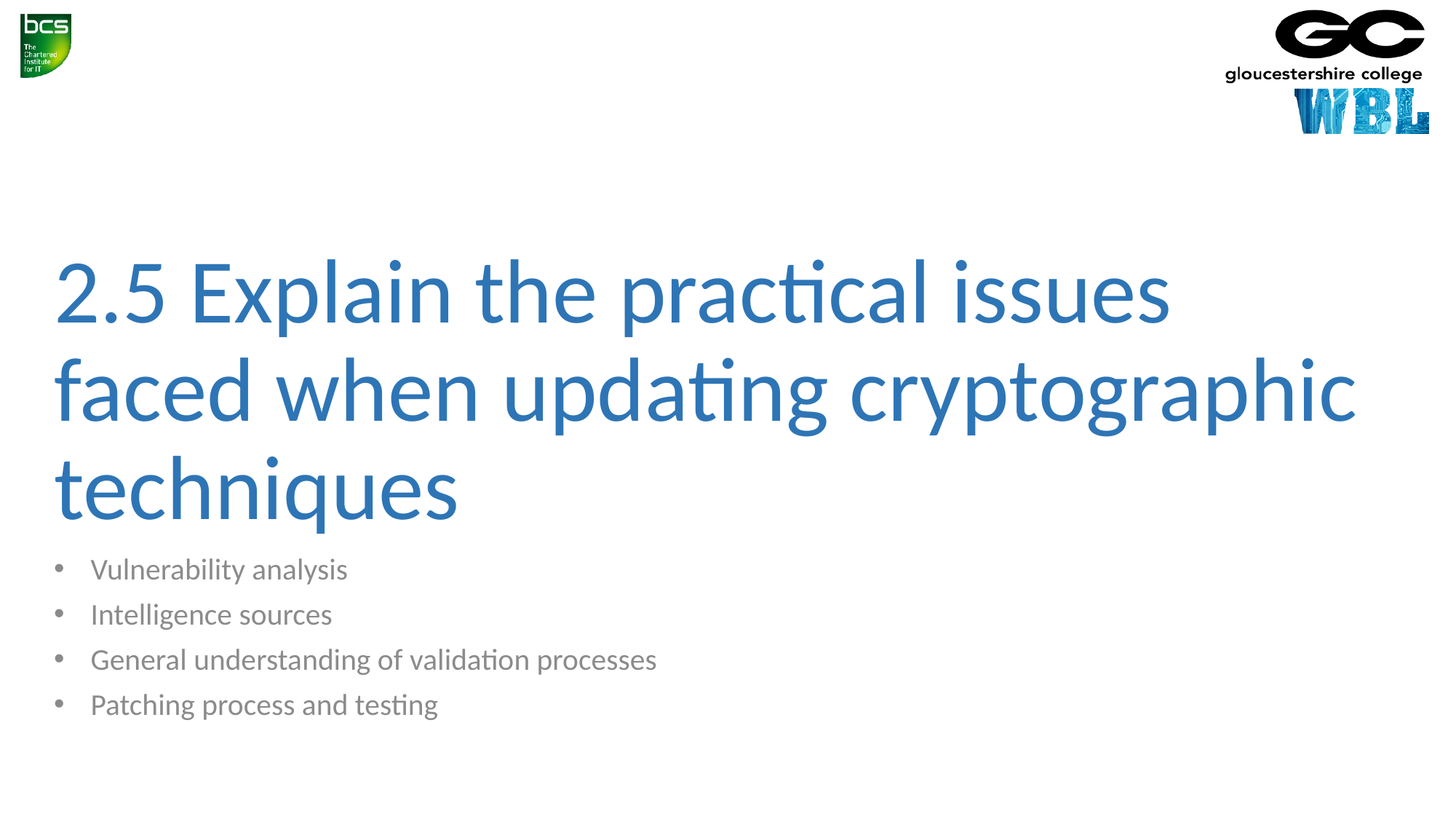

# 2.5 Explain the practical issues faced when updating cryptographic techniques
Vulnerability analysis
Intelligence sources
General understanding of validation processes
Patching process and testing